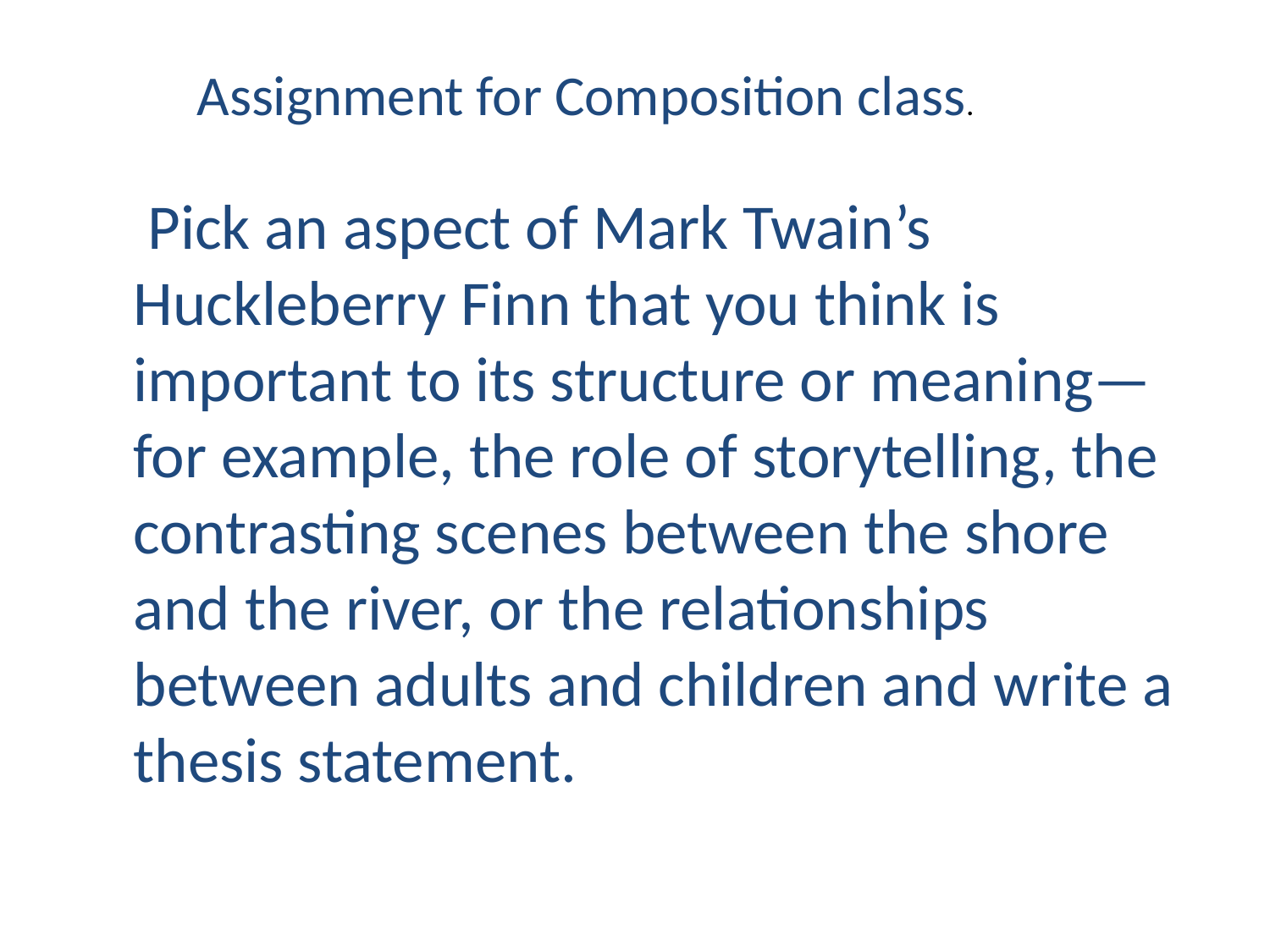

Assignment for Composition class.
 Pick an aspect of Mark Twain’s Huckleberry Finn that you think is important to its structure or meaning—for example, the role of storytelling, the contrasting scenes between the shore and the river, or the relationships between adults and children and write a thesis statement.